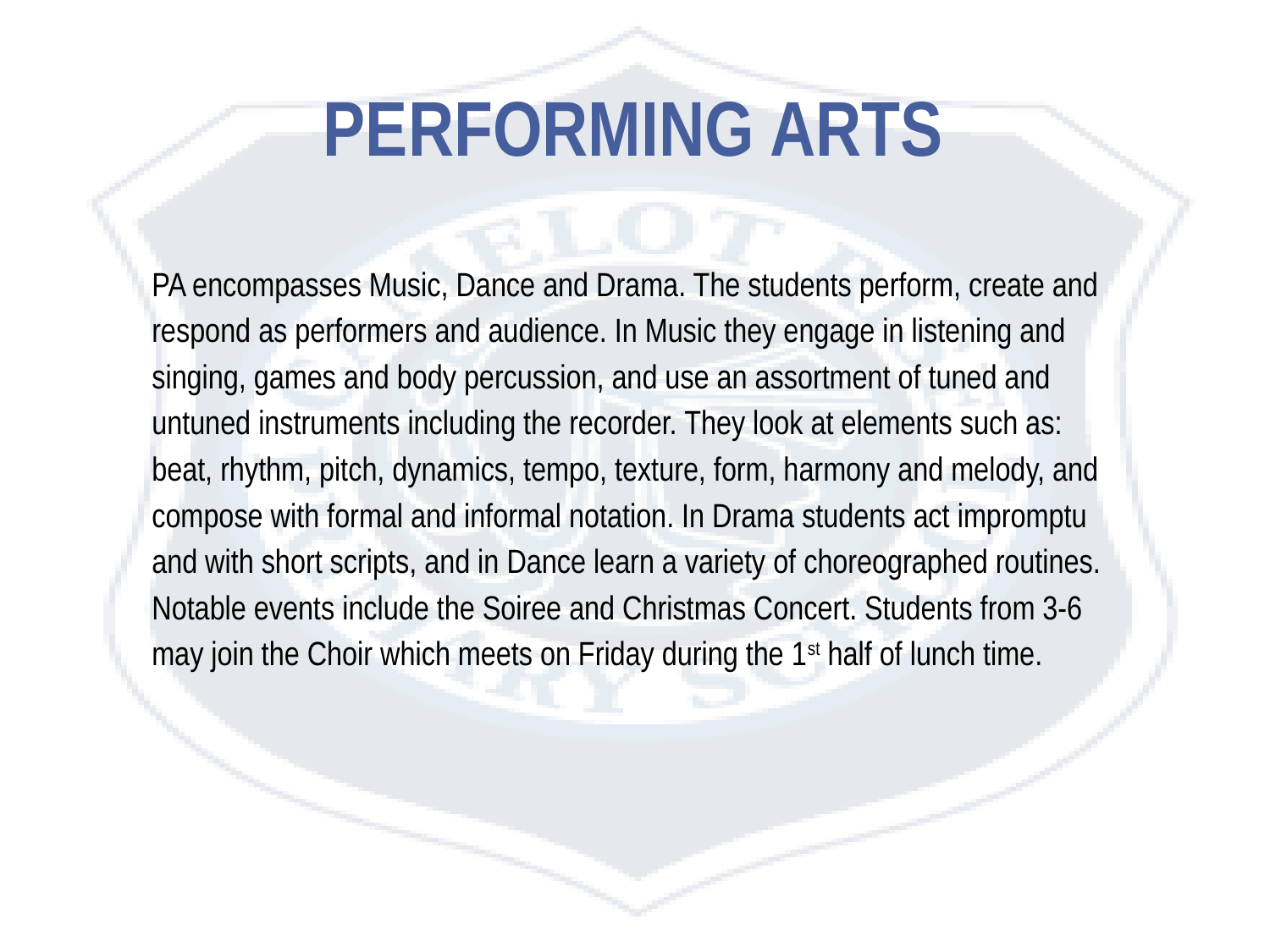

# PERFORMING ARTS
PA encompasses Music, Dance and Drama. The students perform, create and respond as performers and audience. In Music they engage in listening and singing, games and body percussion, and use an assortment of tuned and untuned instruments including the recorder. They look at elements such as: beat, rhythm, pitch, dynamics, tempo, texture, form, harmony and melody, and compose with formal and informal notation. In Drama students act impromptu and with short scripts, and in Dance learn a variety of choreographed routines. Notable events include the Soiree and Christmas Concert. Students from 3-6 may join the Choir which meets on Friday during the 1st half of lunch time.